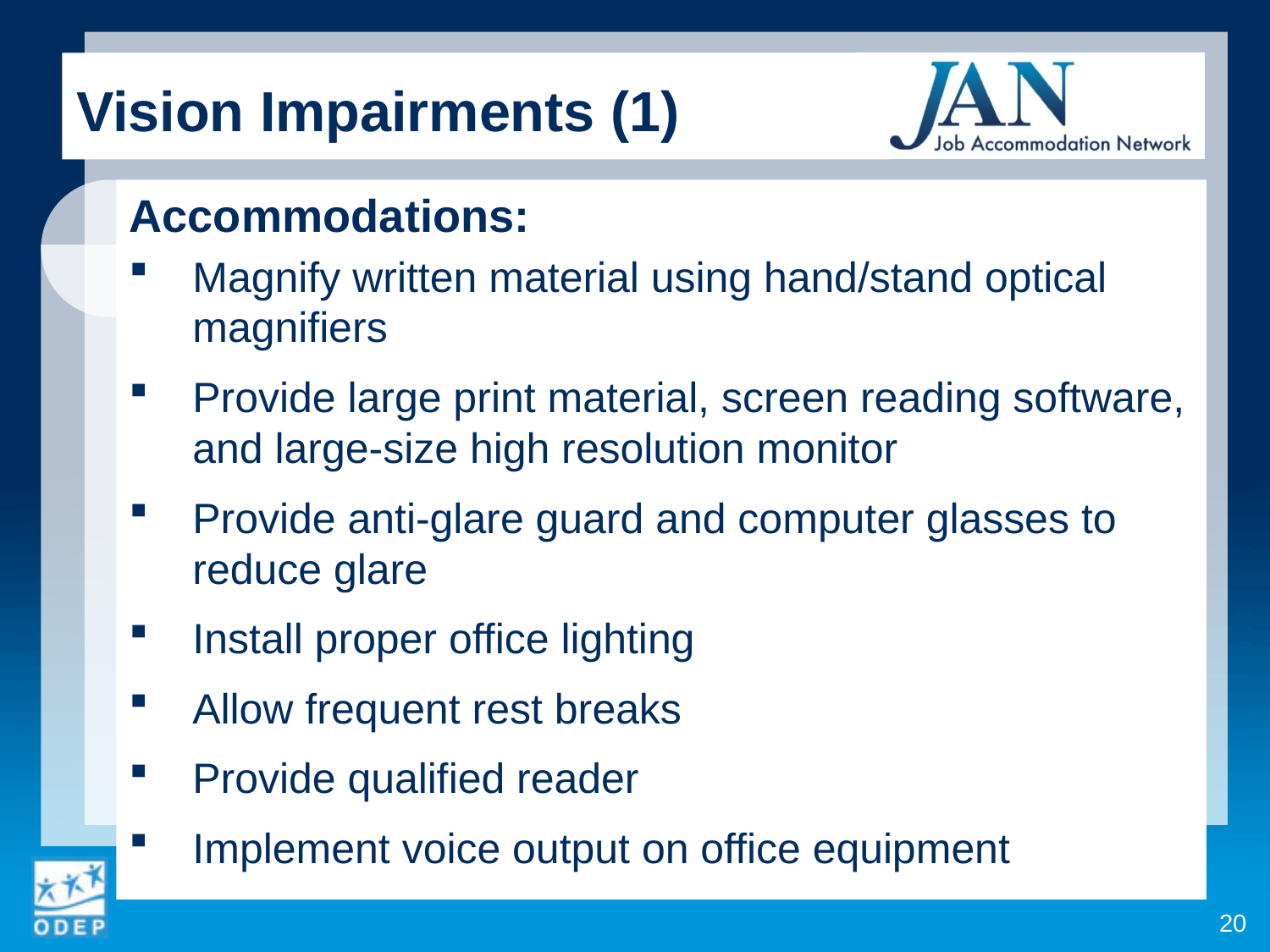

Vision Impairments (1)
Accommodations:
Magnify written material using hand/stand optical magnifiers
Provide large print material, screen reading software, and large-size high resolution monitor
Provide anti-glare guard and computer glasses to reduce glare
Install proper office lighting
Allow frequent rest breaks
Provide qualified reader
Implement voice output on office equipment

20